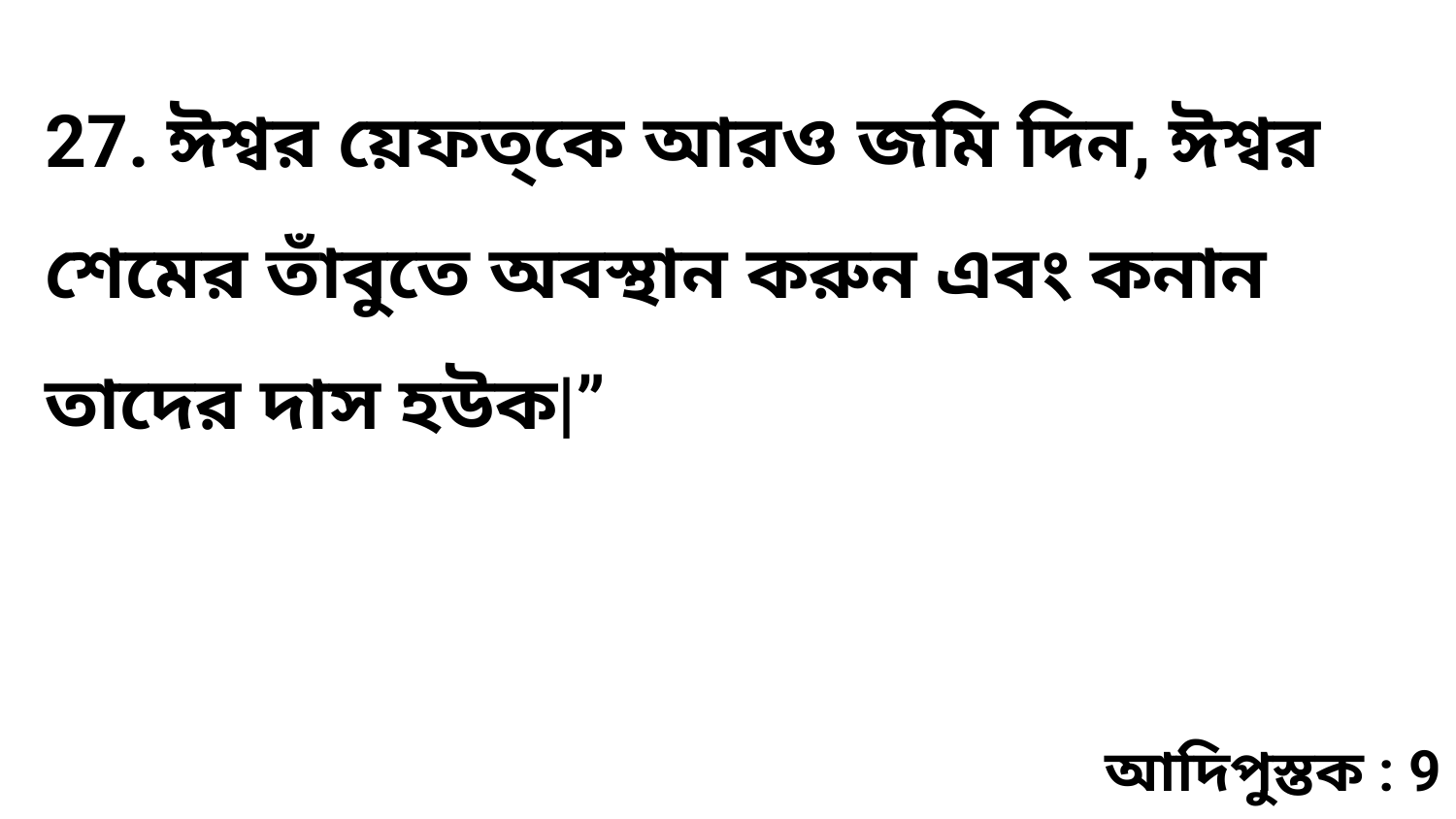

27. ঈশ্বর য়েফত্‌কে আরও জমি দিন, ঈশ্বর শেমের তাঁবুতে অবস্থান করুন এবং কনান তাদের দাস হউক|”
আদিপুস্তক : 9